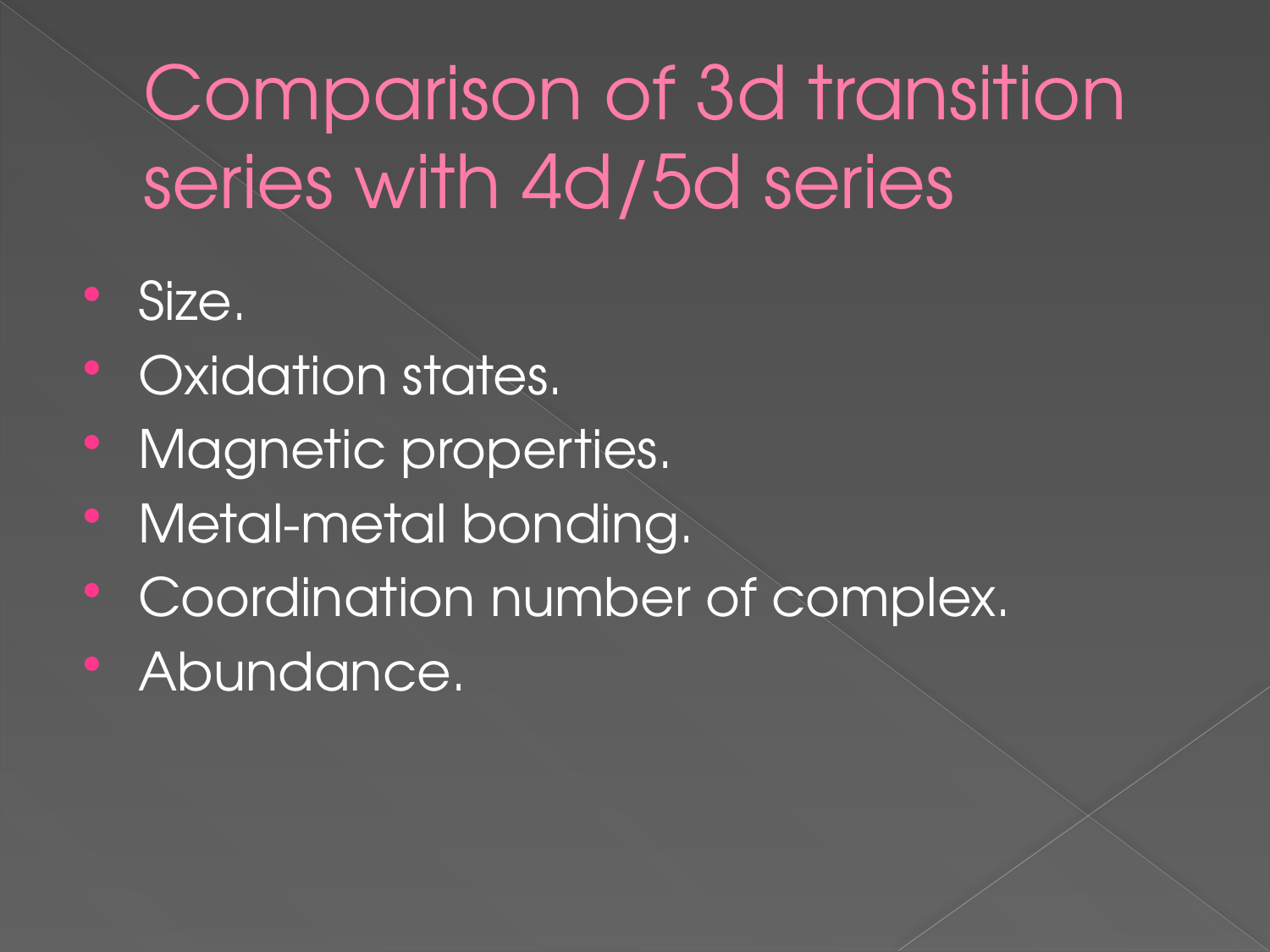

# Comparison of 3d transition series with 4d/5d series
Size.
Oxidation states.
Magnetic properties.
Metal-metal bonding.
Coordination number of complex.
Abundance.